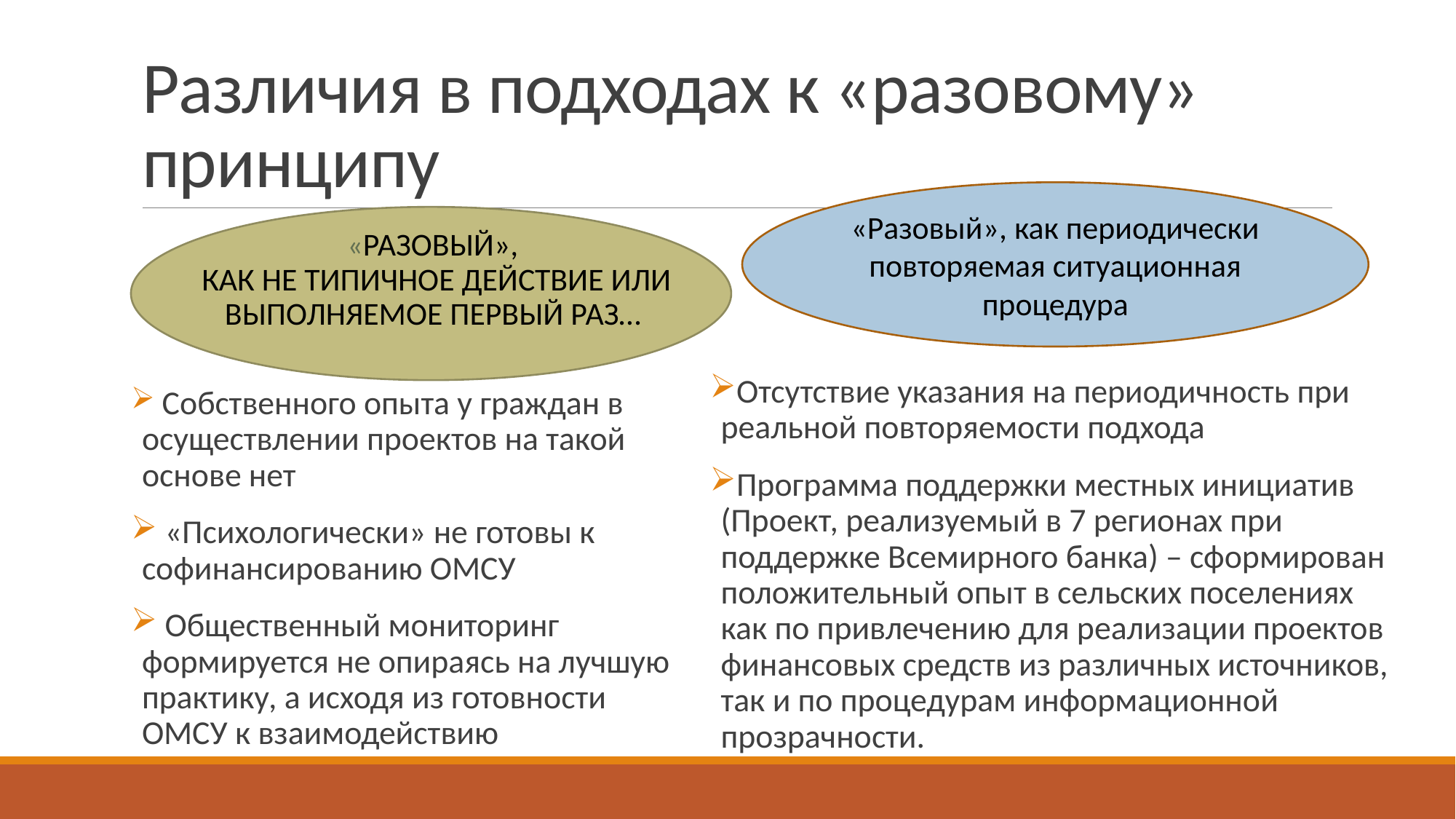

# Различия в подходах к «разовому» принципу
«Разовый», как периодически повторяемая ситуационная процедура

«Разовый»,
как не типичное действие или выполняемое первый раз…

Отсутствие указания на периодичность при реальной повторяемости подхода
Программа поддержки местных инициатив (Проект, реализуемый в 7 регионах при поддержке Всемирного банка) – сформирован положительный опыт в сельских поселениях как по привлечению для реализации проектов финансовых средств из различных источников, так и по процедурам информационной прозрачности.
 Собственного опыта у граждан в  осуществлении проектов на такой основе нет
 «Психологически» не готовы к софинансированию ОМСУ
 Общественный мониторинг формируется не опираясь на лучшую практику, а исходя из готовности ОМСУ к взаимодействию